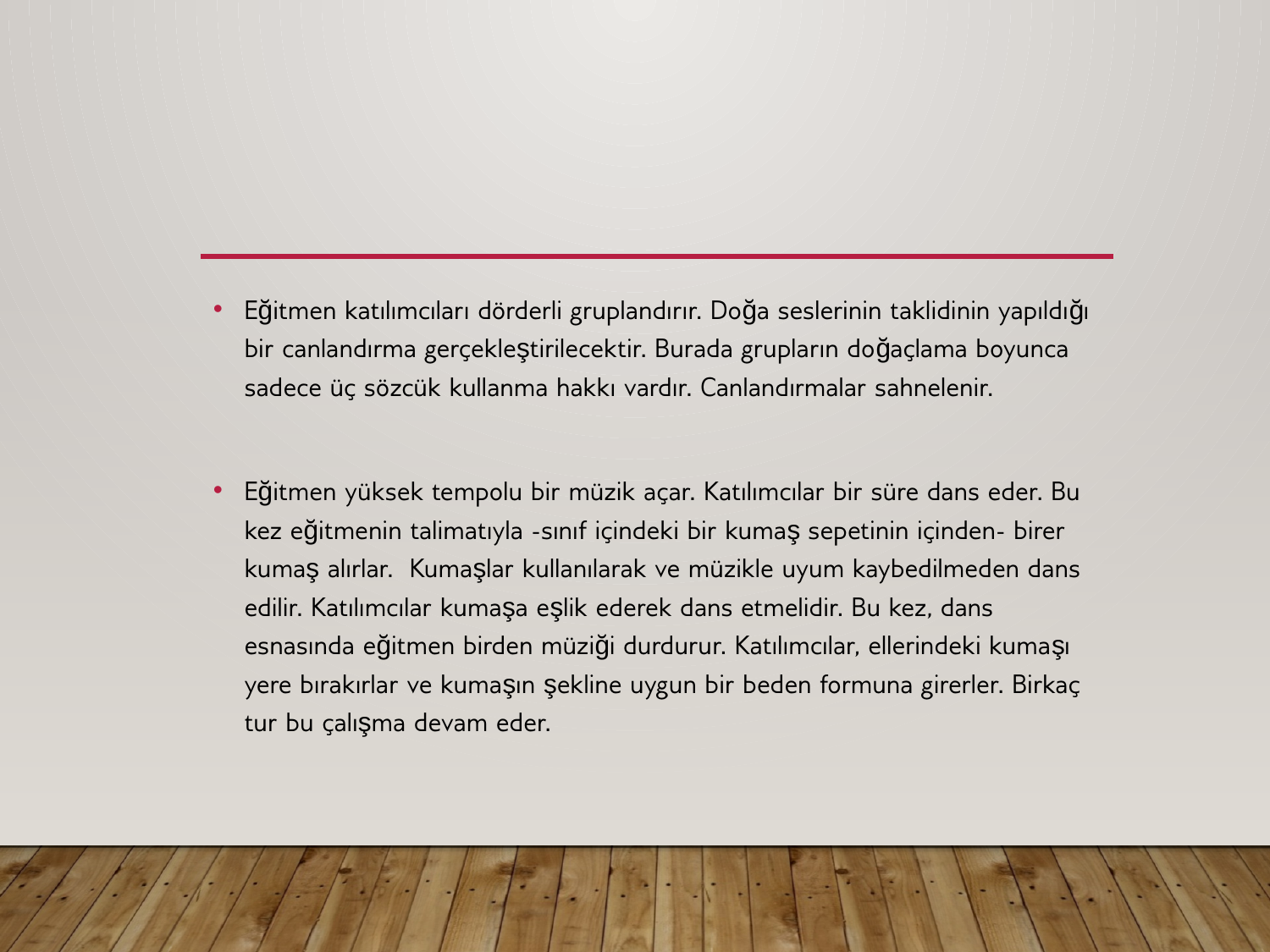

#
Eğitmen katılımcıları dörderli gruplandırır. Doğa seslerinin taklidinin yapıldığı bir canlandırma gerçekleştirilecektir. Burada grupların doğaçlama boyunca sadece üç sözcük kullanma hakkı vardır. Canlandırmalar sahnelenir.

Eğitmen yüksek tempolu bir müzik açar. Katılımcılar bir süre dans eder. Bu kez eğitmenin talimatıyla -sınıf içindeki bir kumaş sepetinin içinden- birer kumaş alırlar.  Kumaşlar kullanılarak ve müzikle uyum kaybedilmeden dans edilir. Katılımcılar kumaşa eşlik ederek dans etmelidir. Bu kez, dans esnasında eğitmen birden müziği durdurur. Katılımcılar, ellerindeki kumaşı yere bırakırlar ve kumaşın şekline uygun bir beden formuna girerler. Birkaç tur bu çalışma devam eder.